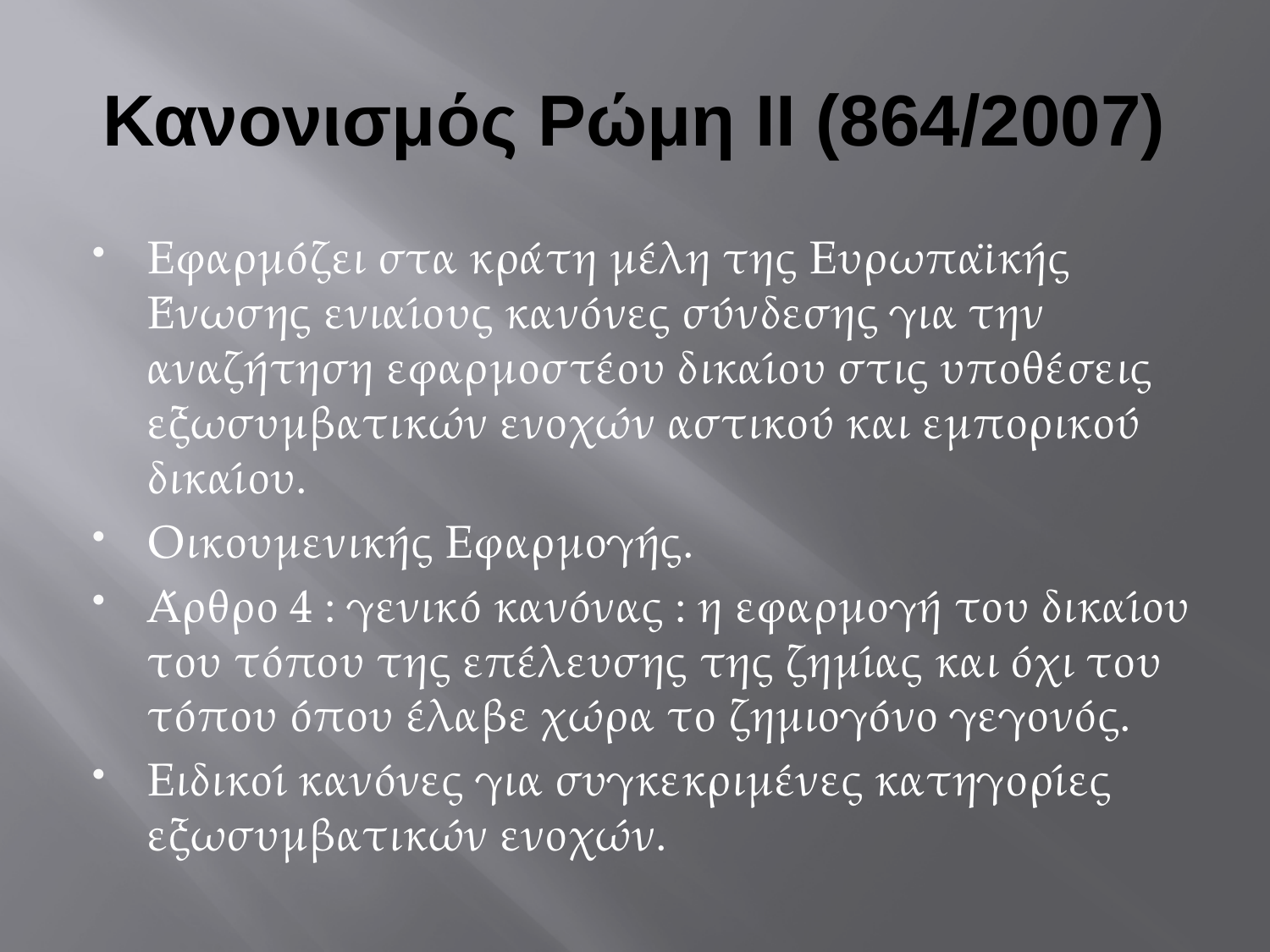

# Κανονισμός Ρώμη ΙΙ (864/2007)
Εφαρμόζει στα κράτη μέλη της Ευρωπαϊκής Ένωσης ενιαίους κανόνες σύνδεσης για την αναζήτηση εφαρμοστέου δικαίου στις υποθέσεις εξωσυμβατικών ενοχών αστικού και εμπορικού δικαίου.
Οικουμενικής Εφαρμογής.
Άρθρο 4 : γενικό κανόνας : η εφαρμογή του δικαίου του τόπου της επέλευσης της ζημίας και όχι του τόπου όπου έλαβε χώρα το ζημιογόνο γεγονός.
Ειδικοί κανόνες για συγκεκριμένες κατηγορίες εξωσυμβατικών ενοχών.